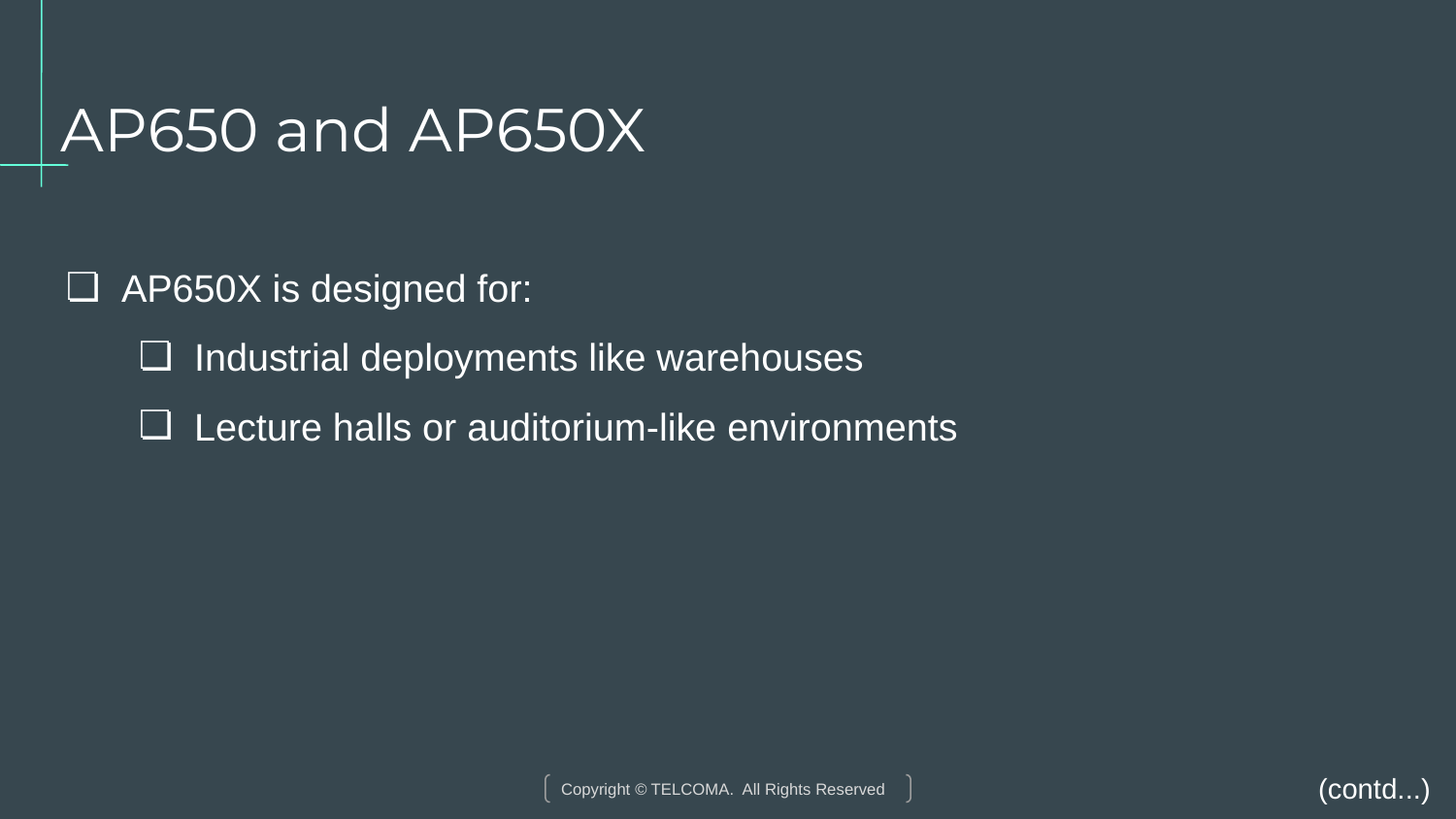

# AP650 and AP650X
AP650X is designed for:
Industrial deployments like warehouses
Lecture halls or auditorium-like environments
(contd...)